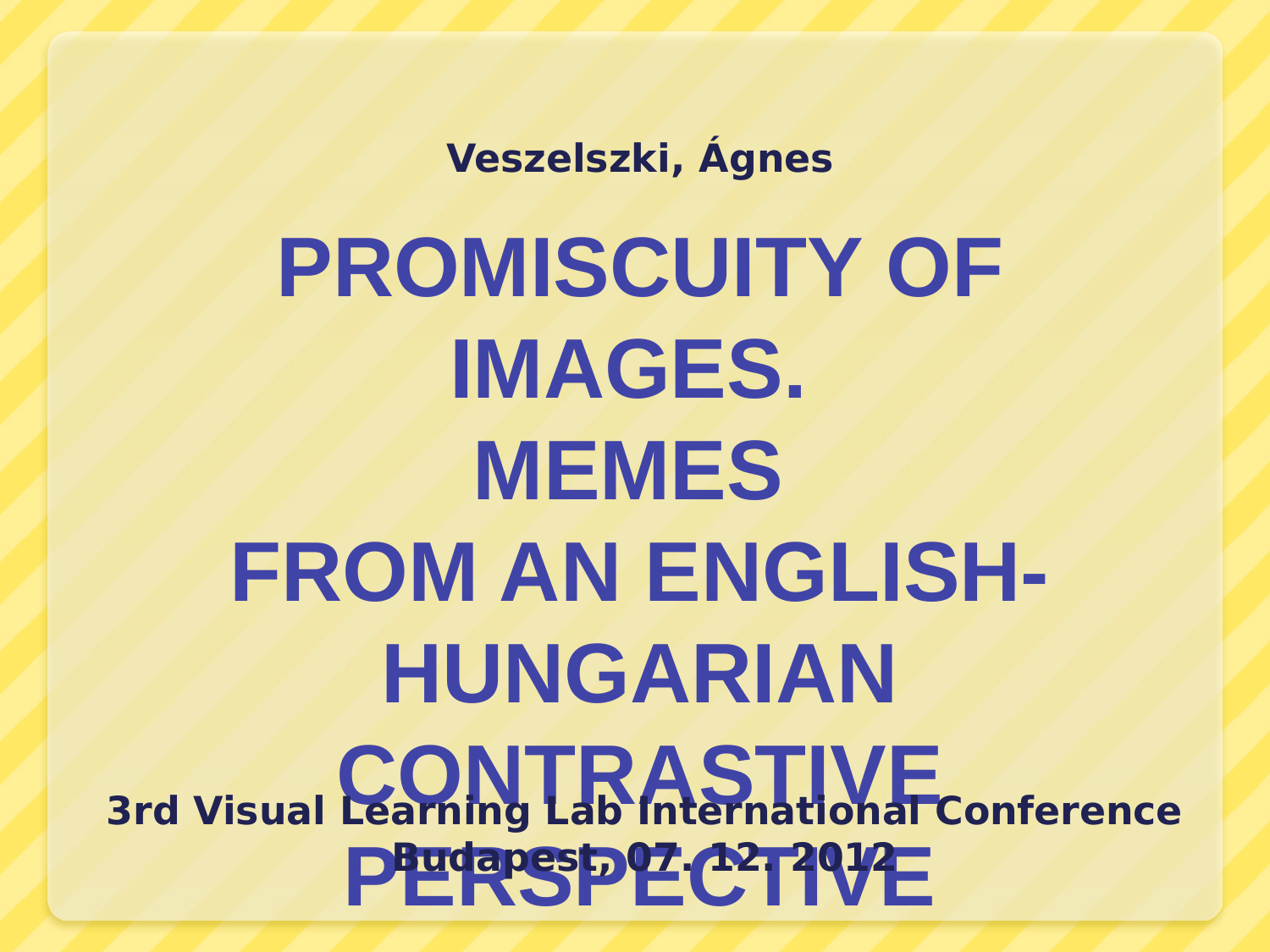

Veszelszki, Ágnes
# Promiscuity of Images. MEMES from an English-Hungarian Contrastive Perspective
3rd Visual Learning Lab International Conference
Budapest, 07. 12. 2012